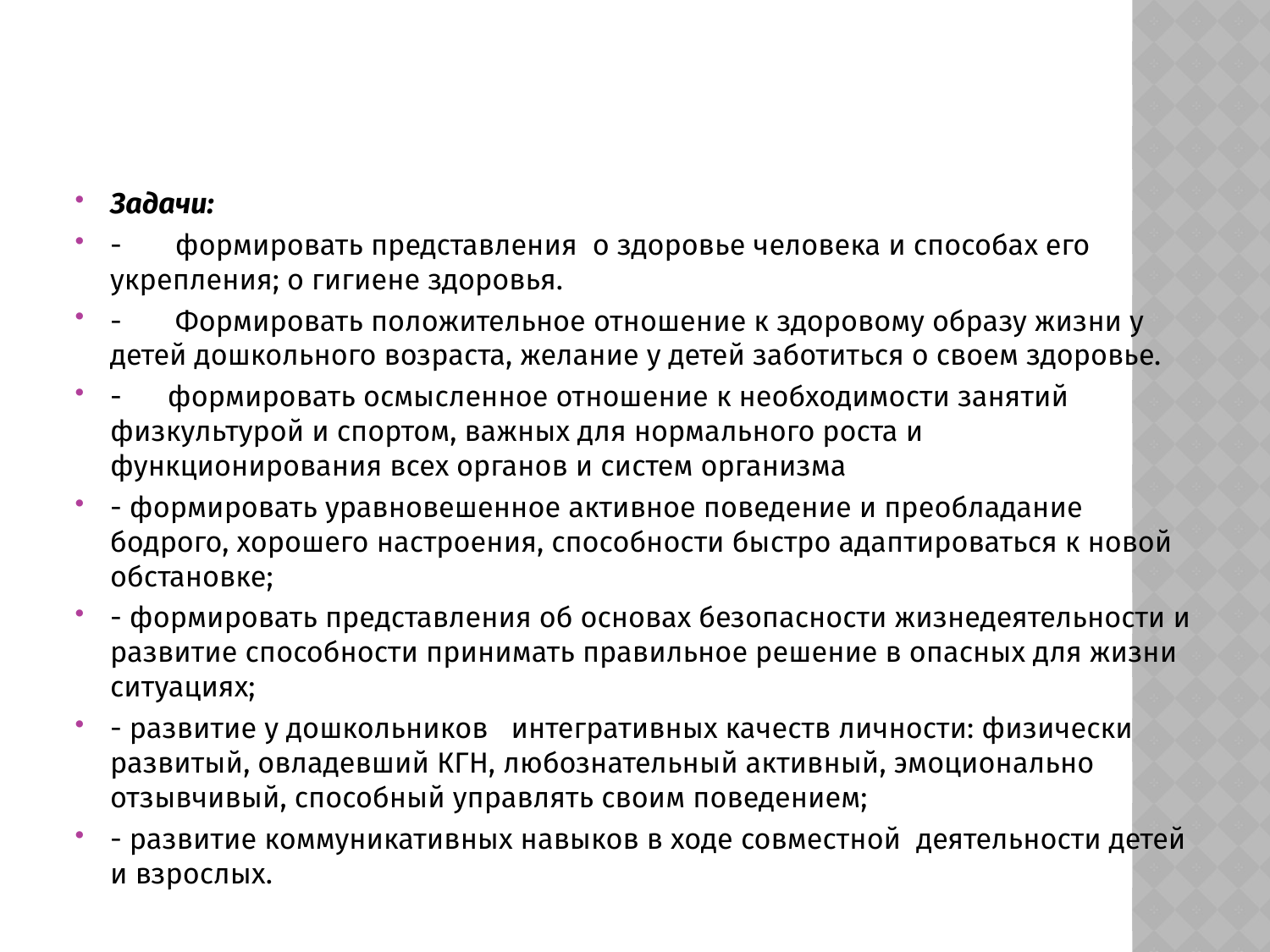

#
Задачи:
-       формировать представления  о здоровье человека и способах его  укрепления; о гигиене здоровья.
-       Формировать положительное отношение к здоровому образу жизни у детей дошкольного возраста, желание у детей заботиться о своем здоровье.
-      формировать осмысленное отношение к необходимости занятий физкультурой и спортом, важных для нормального роста и функционирования всех органов и систем организма
- формировать уравновешенное активное поведение и преобладание бодрого, хорошего настроения, способности быстро адаптироваться к новой обстановке;
- формировать представления об основах безопасности жизнедеятельности и развитие способности принимать правильное решение в опасных для жизни ситуациях;
- развитие у дошкольников   интегративных качеств личности: физически развитый, овладевший КГН, любознательный активный, эмоционально отзывчивый, способный управлять своим поведением;
- развитие коммуникативных навыков в ходе совместной  деятельности детей и взрослых.